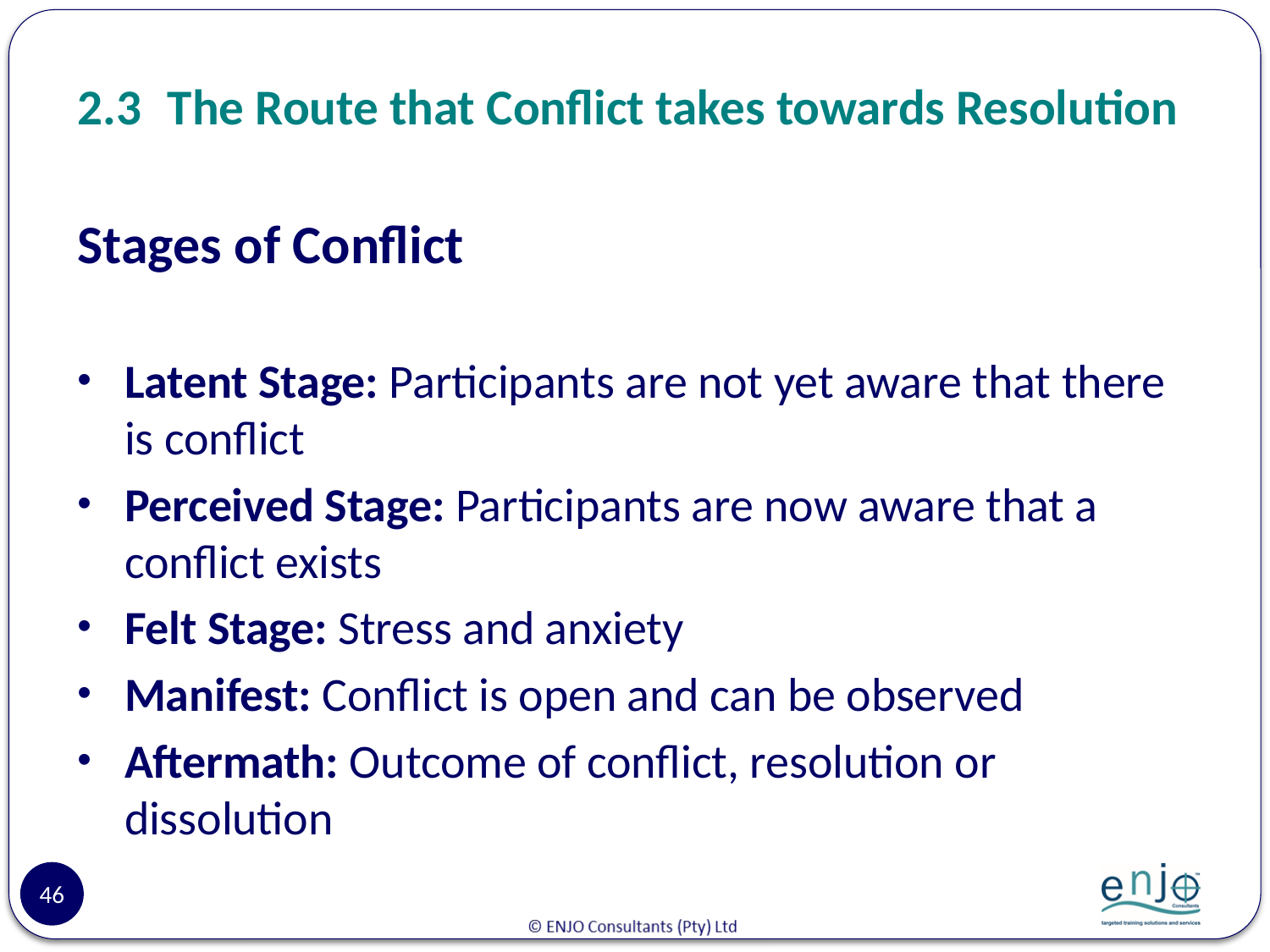

# 2.3	The Route that Conflict takes towards Resolution
Stages of Conflict

Latent Stage: Participants are not yet aware that there is conflict
Perceived Stage: Participants are now aware that a conflict exists
Felt Stage: Stress and anxiety
Manifest: Conflict is open and can be observed
Aftermath: Outcome of conflict, resolution or dissolution

46